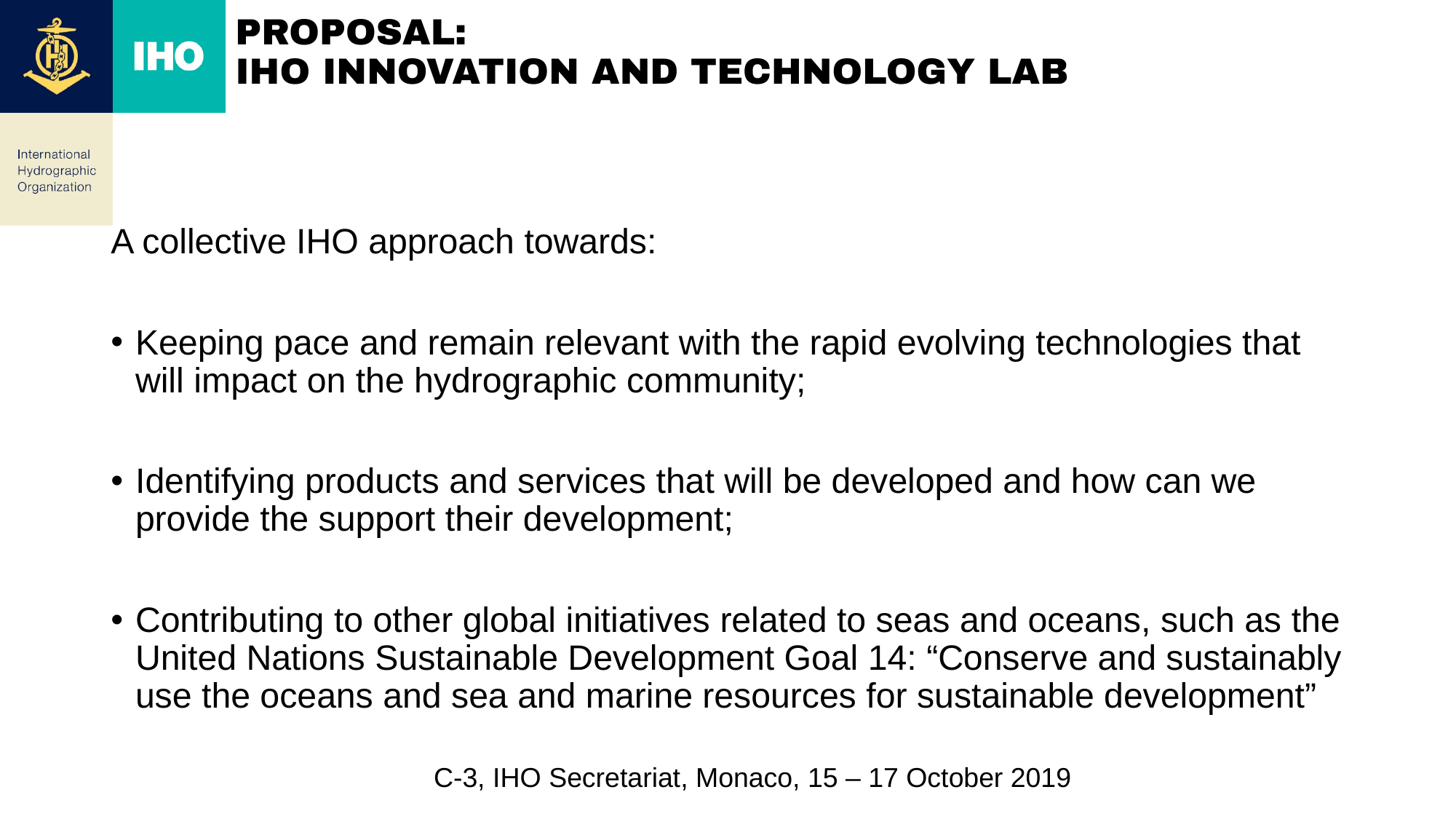

# Proposal: iHO Innovation and Technology Lab
A collective IHO approach towards:

Keeping pace and remain relevant with the rapid evolving technologies that will impact on the hydrographic community;

Identifying products and services that will be developed and how can we provide the support their development;

Contributing to other global initiatives related to seas and oceans, such as the United Nations Sustainable Development Goal 14: “Conserve and sustainably use the oceans and sea and marine resources for sustainable development”

C-3, IHO Secretariat, Monaco, 15 – 17 October 2019